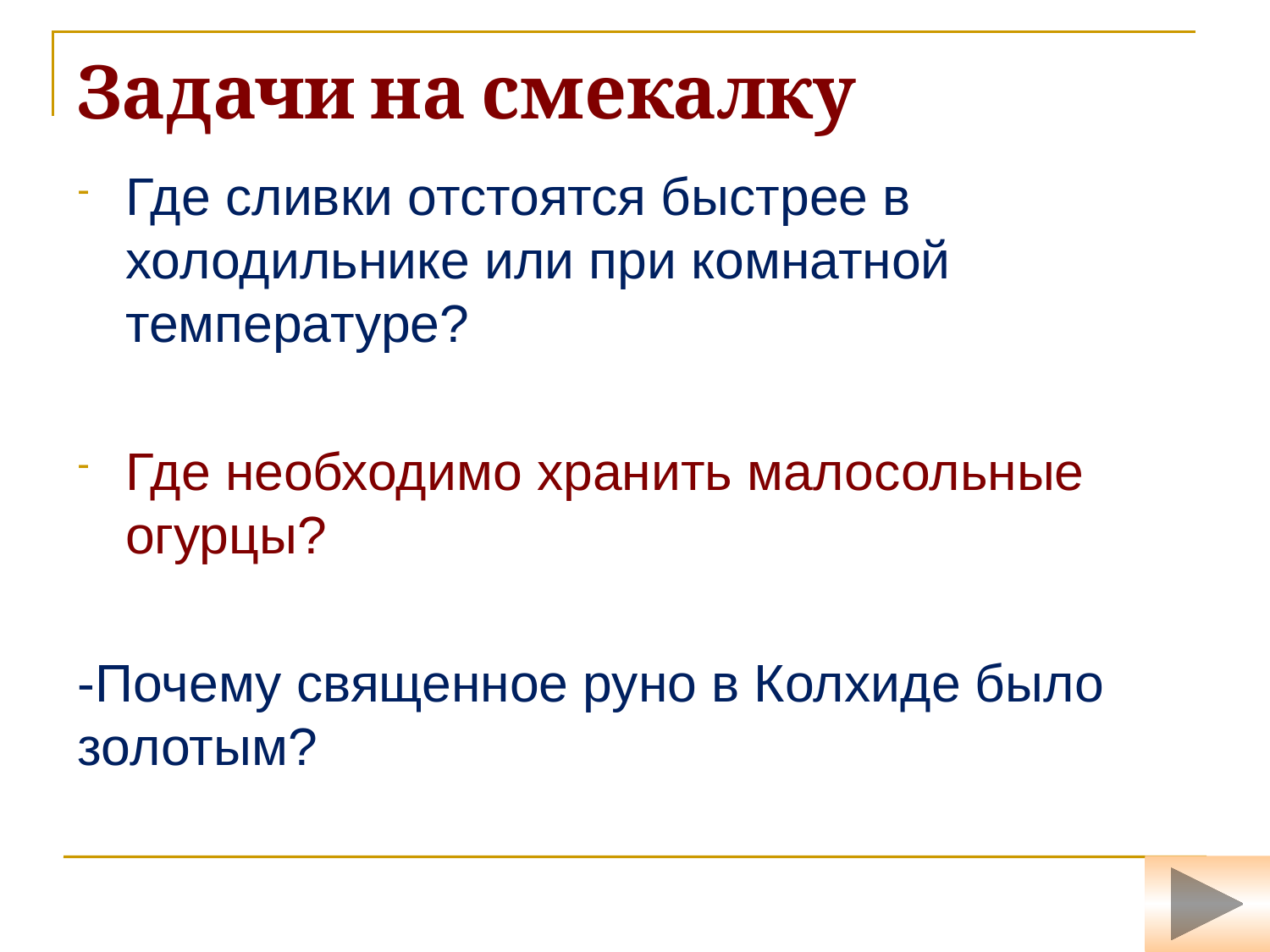

# Задачи на смекалку
Где сливки отстоятся быстрее в холодильнике или при комнатной температуре?

Где необходимо хранить малосольные огурцы?

-Почему священное руно в Колхиде было золотым?